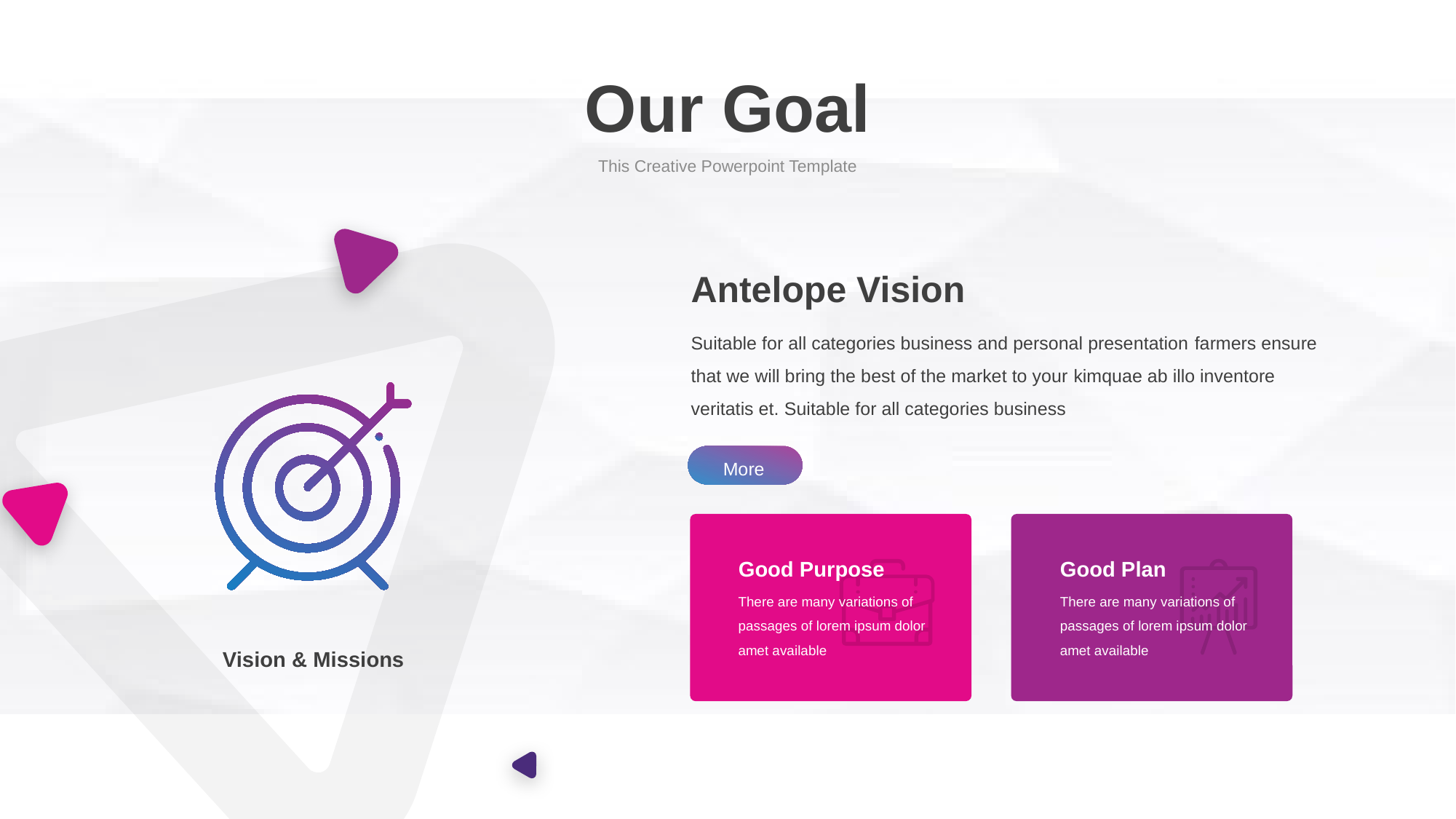

Our Goal
This Creative Powerpoint Template

Antelope Vision
Suitable for all categories business and personal presentation farmers ensure that we will bring the best of the market to your kimquae ab illo inventore veritatis et. Suitable for all categories business

More

Good Purpose
Good Plan

There are many variations of passages of lorem ipsum dolor amet available
There are many variations of passages of lorem ipsum dolor amet available
Vision & Missions